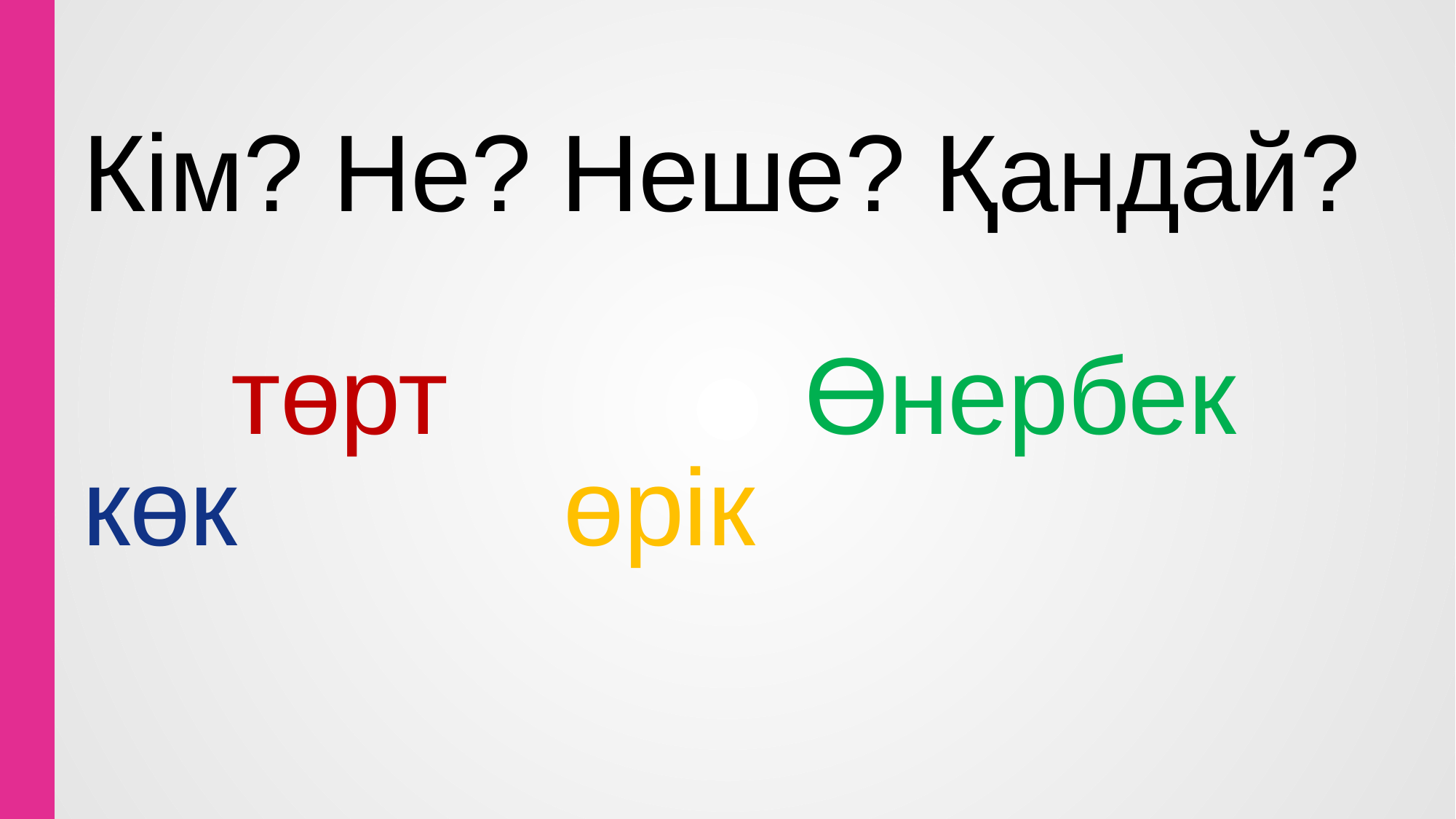

# Кім? Не? Неше? Қандай? төрт            Өнербек көк           өрік